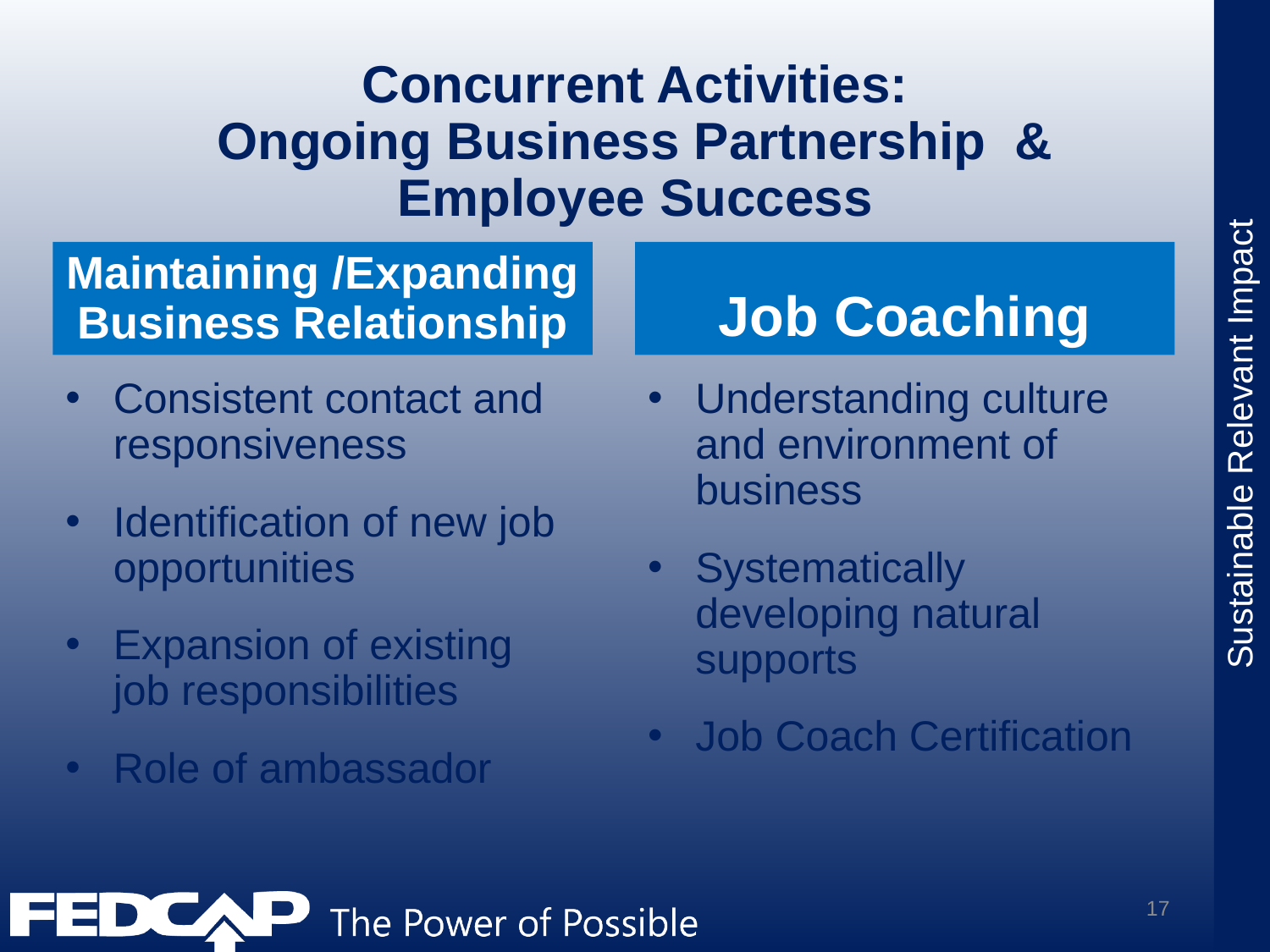

# Concurrent Activities: Ongoing Business Partnership  & Employee Success
Maintaining /Expanding Business Relationship
Job Coaching
Consistent contact and responsiveness
Identification of new job opportunities
Expansion of existing job responsibilities
Role of ambassador
Understanding culture and environment of business
Systematically developing natural supports
Job Coach Certification

17